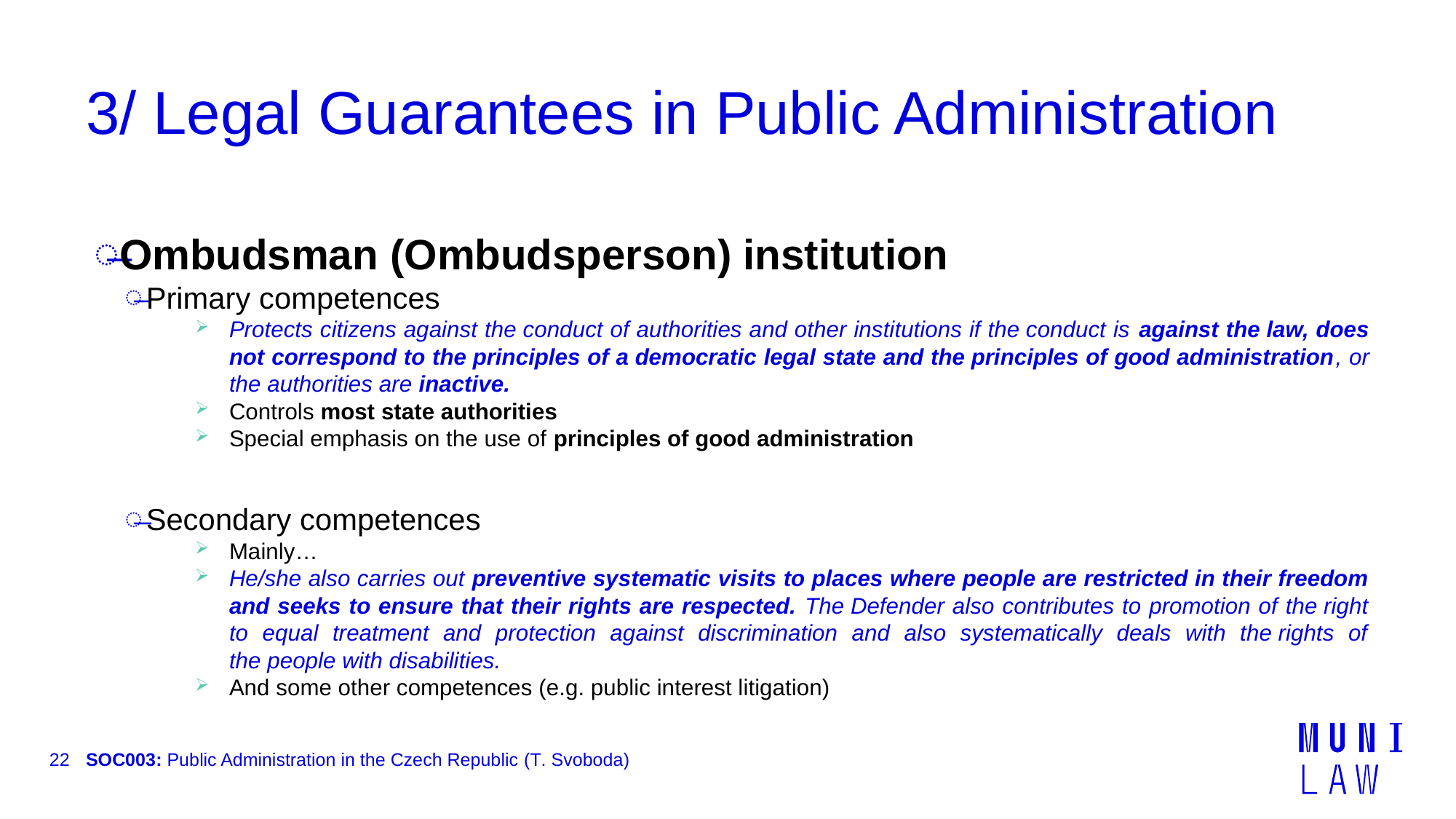

# 3/ Legal Guarantees in Public Administration
Ombudsman (Ombudsperson) institution
Primary competences
Protects citizens against the conduct of authorities and other institutions if the conduct is against the law, does not correspond to the principles of a democratic legal state and the principles of good administration, or the authorities are inactive.
Controls most state authorities
Special emphasis on the use of principles of good administration

Secondary competences
Mainly…
He/she also carries out preventive systematic visits to places where people are restricted in their freedom and seeks to ensure that their rights are respected. The Defender also contributes to promotion of the right to equal treatment and protection against discrimination and also systematically deals with the rights of the people with disabilities.
And some other competences (e.g. public interest litigation)

22
SOC003: Public Administration in the Czech Republic (T. Svoboda)